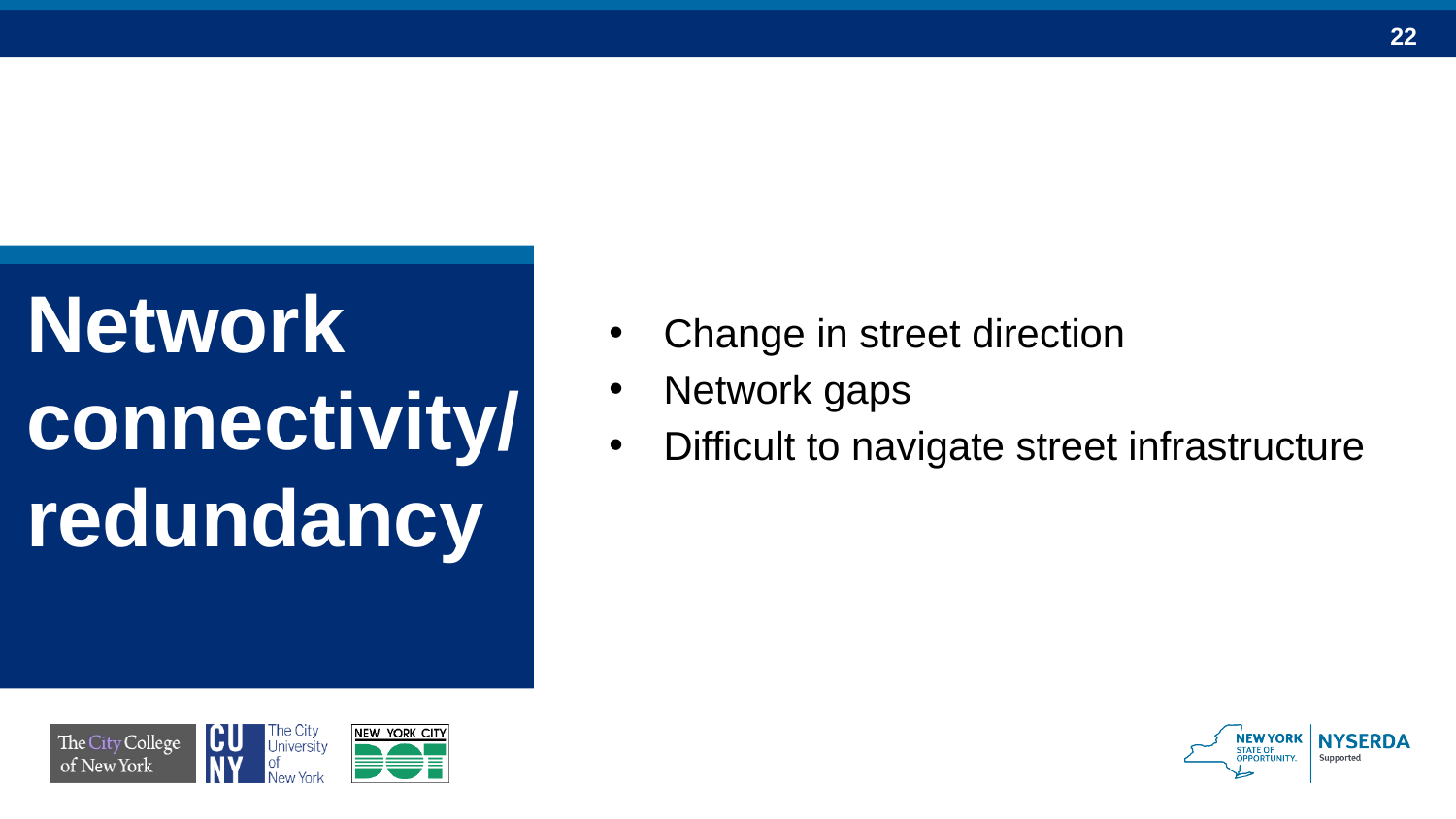

Network connectivity/ redundancy
Change in street direction
Network gaps
Difficult to navigate street infrastructure